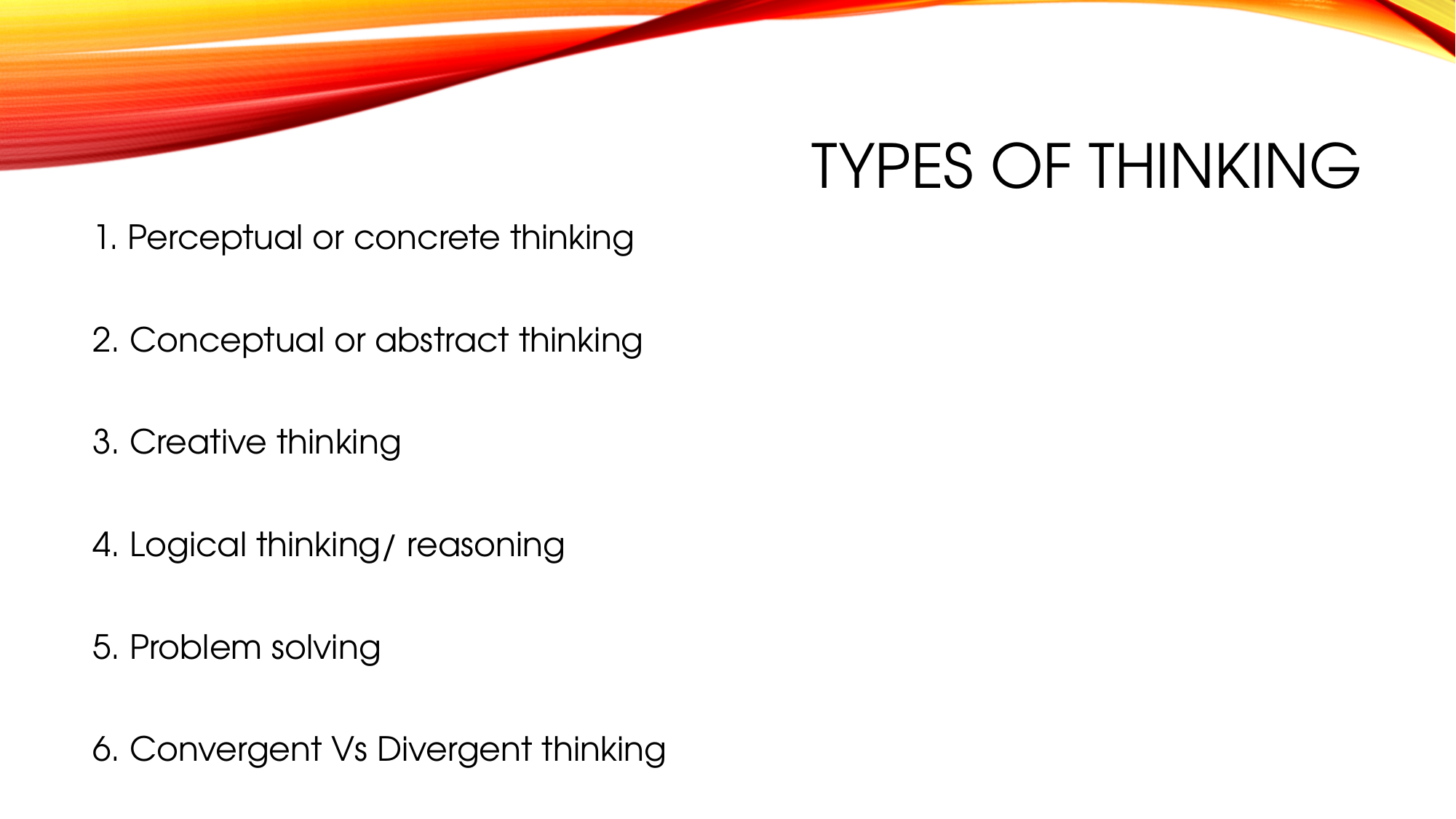

# Types of thinking
1. Perceptual or concrete thinking

2. Conceptual or abstract thinking

3. Creative thinking

4. Logical thinking/ reasoning

5. Problem solving

6. Convergent Vs Divergent thinking